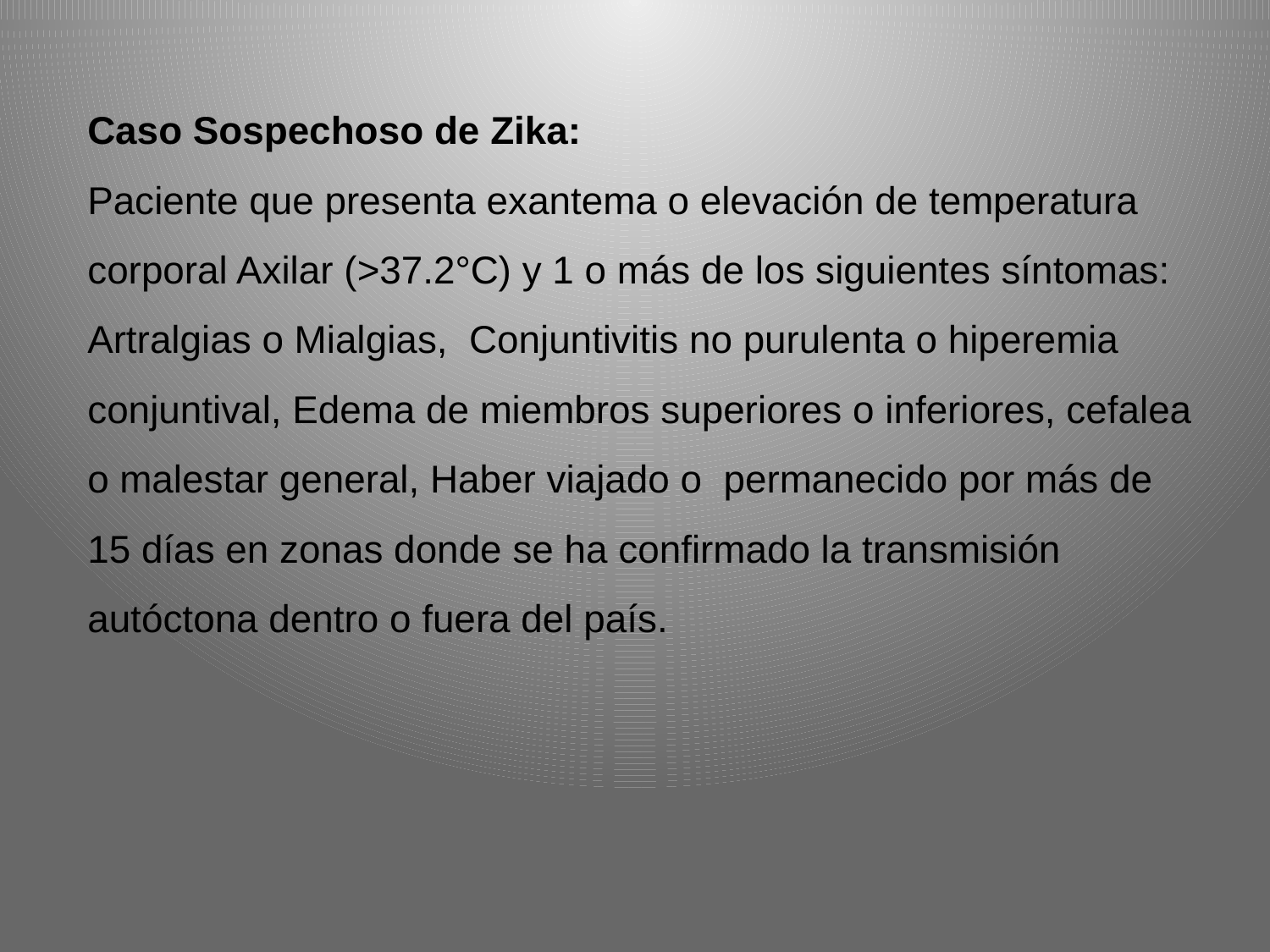

Caso Sospechoso de Zika:
Paciente que presenta exantema o elevación de temperatura corporal Axilar (>37.2°C) y 1 o más de los siguientes síntomas:   Artralgias o Mialgias,  Conjuntivitis no purulenta o hiperemia conjuntival, Edema de miembros superiores o inferiores, cefalea o malestar general, Haber viajado o  permanecido por más de 15 días en zonas donde se ha confirmado la transmisión autóctona dentro o fuera del país.